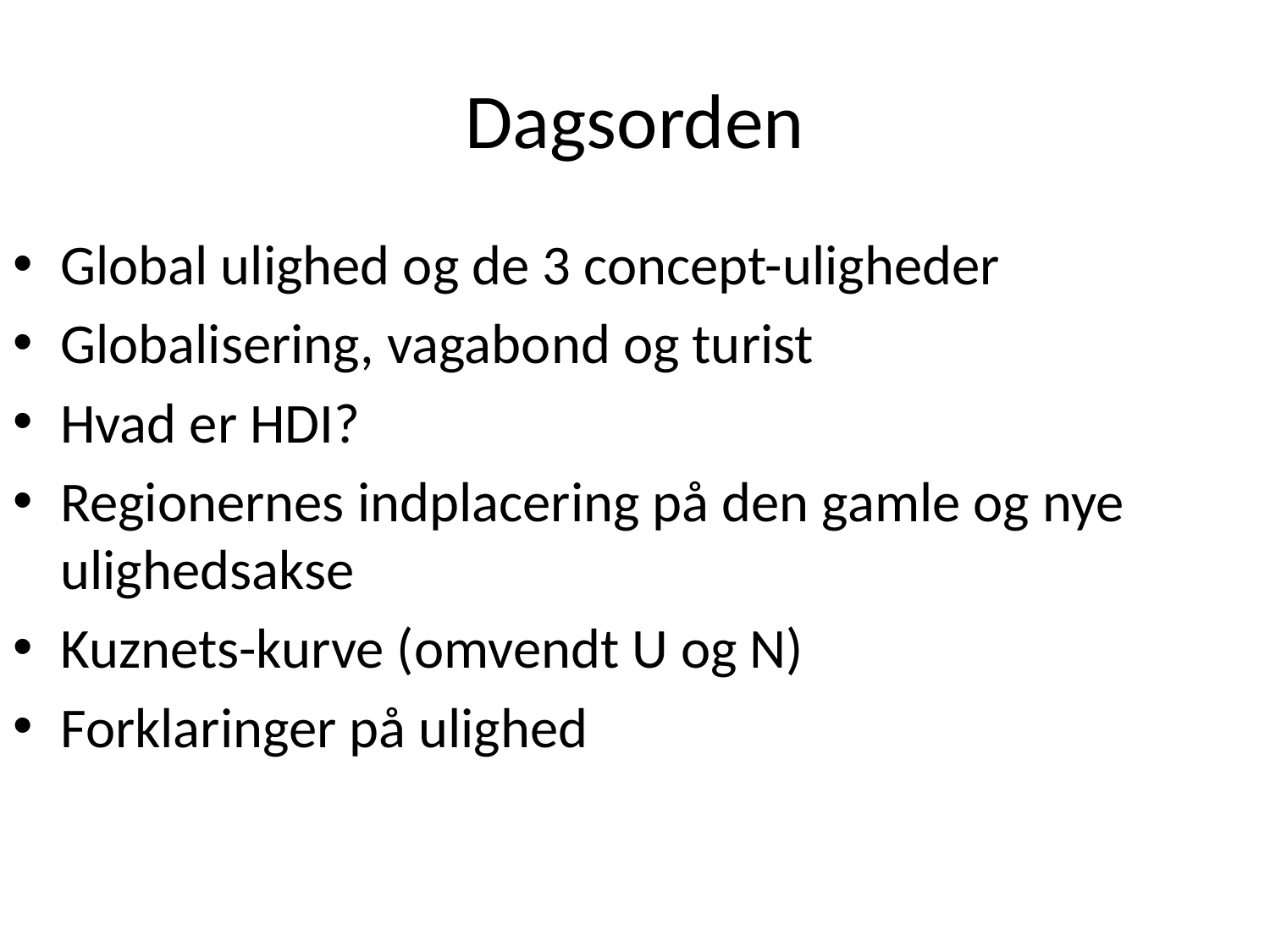

# Dagsorden
Global ulighed og de 3 concept-uligheder
Globalisering, vagabond og turist
Hvad er HDI?
Regionernes indplacering på den gamle og nye ulighedsakse
Kuznets-kurve (omvendt U og N)
Forklaringer på ulighed